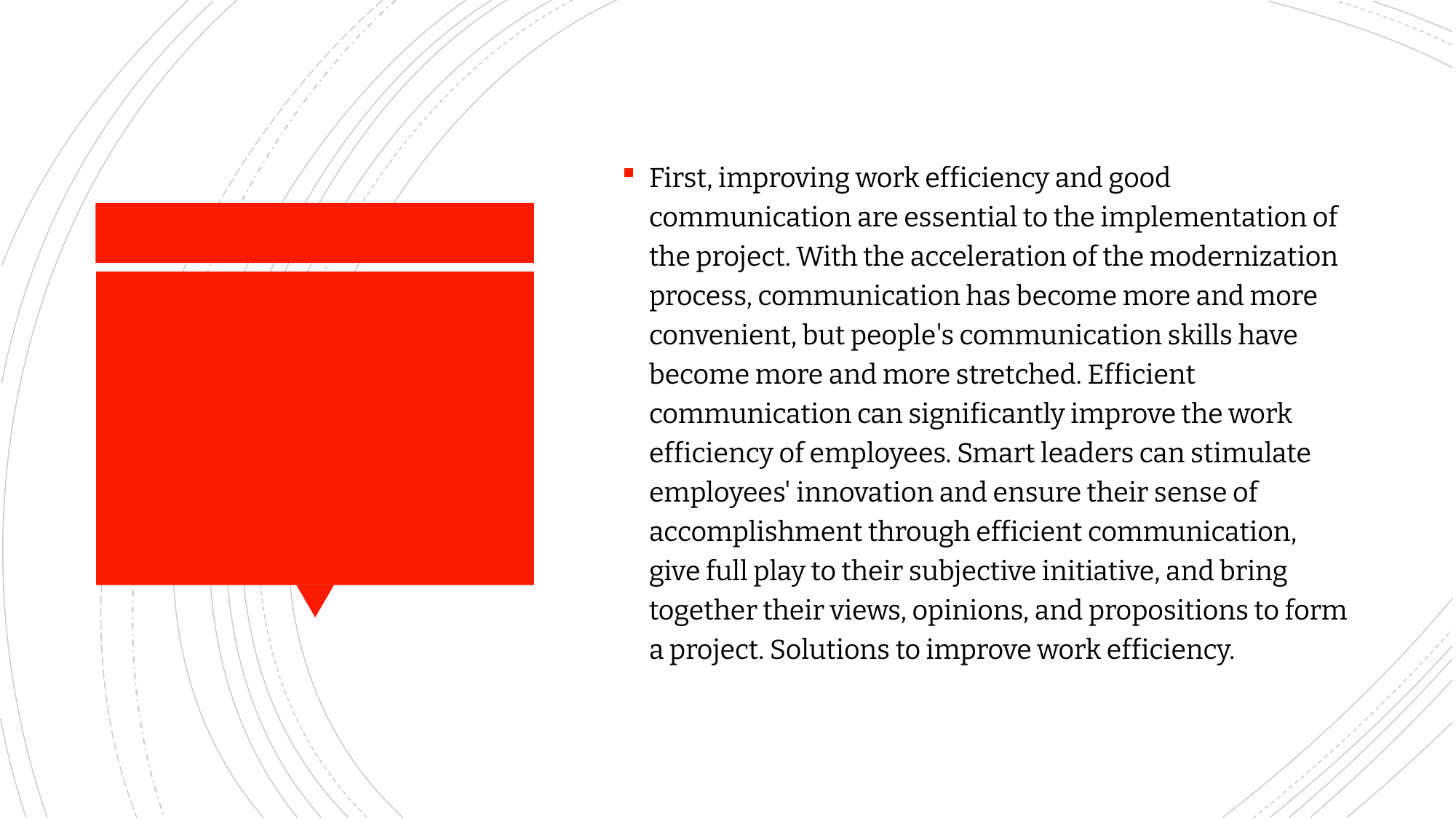

First, improving work efficiency and good communication are essential to the implementation of the project. With the acceleration of the modernization process, communication has become more and more convenient, but people's communication skills have become more and more stretched. Efficient communication can significantly improve the work efficiency of employees. Smart leaders can stimulate employees' innovation and ensure their sense of accomplishment through efficient communication, give full play to their subjective initiative, and bring together their views, opinions, and propositions to form a project. Solutions to improve work efficiency.
#